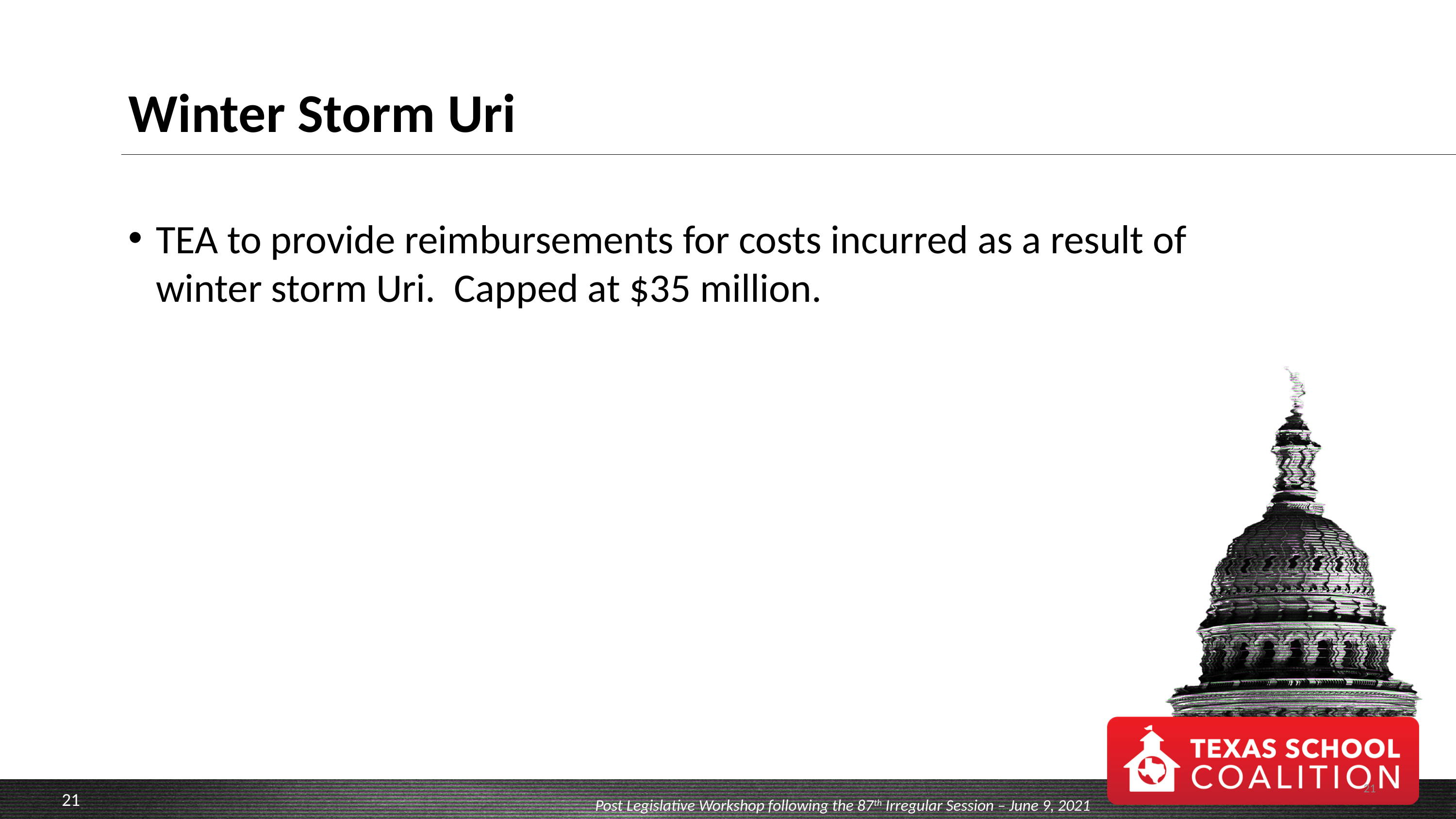

# Winter Storm Uri
TEA to provide reimbursements for costs incurred as a result of winter storm Uri.  Capped at $35 million.
21
Post Legislative Workshop following the 87th Irregular Session – June 9, 2021